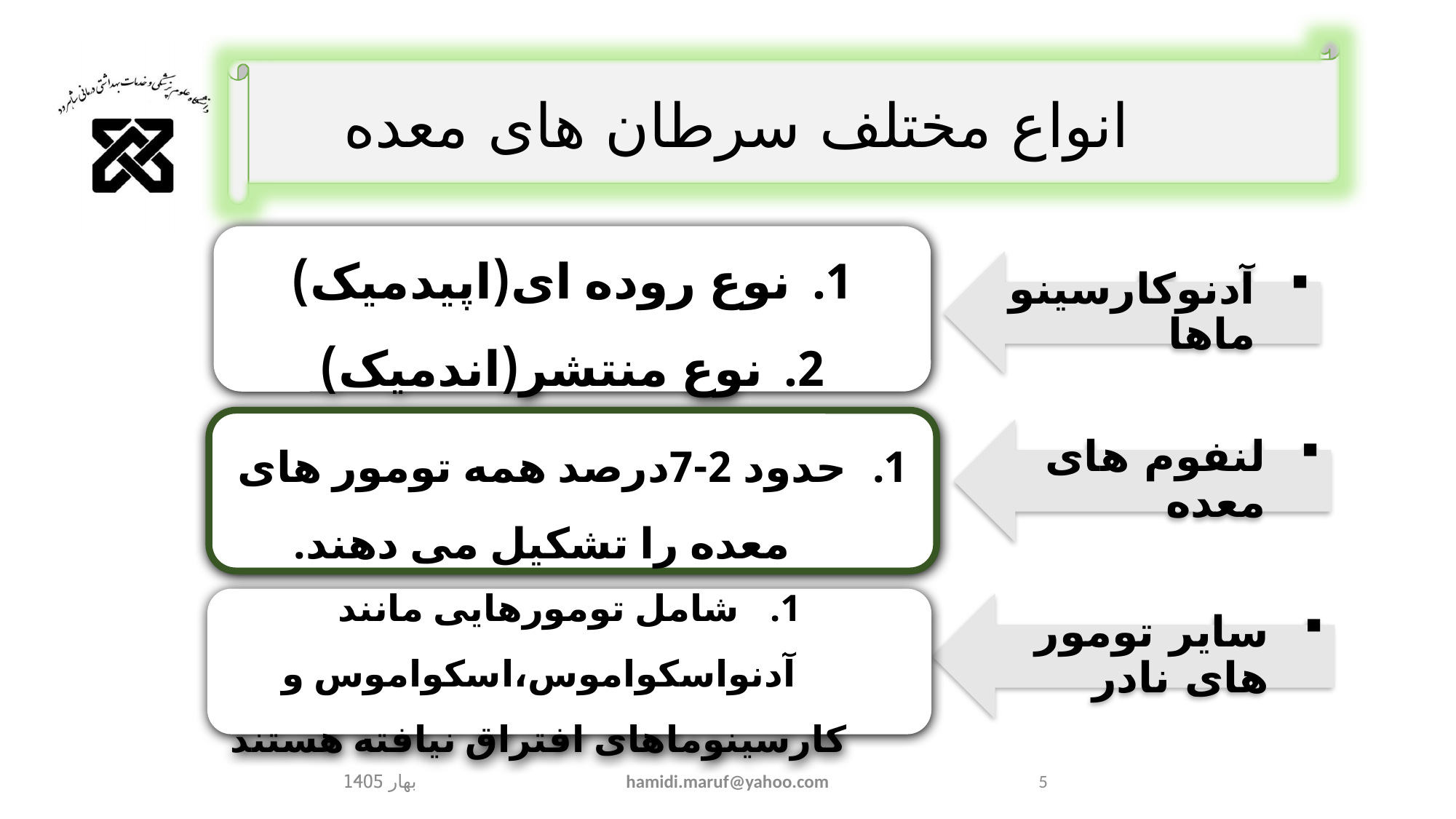

# انواع مختلف سرطان های معده
نوع روده ای(اپیدمیک)
نوع منتشر(اندمیک)
آدنوکارسینوماها
حدود 2-7درصد همه تومور های معده را تشکیل می دهند.
لنفوم های معده
شامل تومورهایی مانند آدنواسکواموس،اسکواموس و کارسینوماهای افتراق نیافته هستند
سایر تومور های نادر
بهار 1405
hamidi.maruf@yahoo.com
5